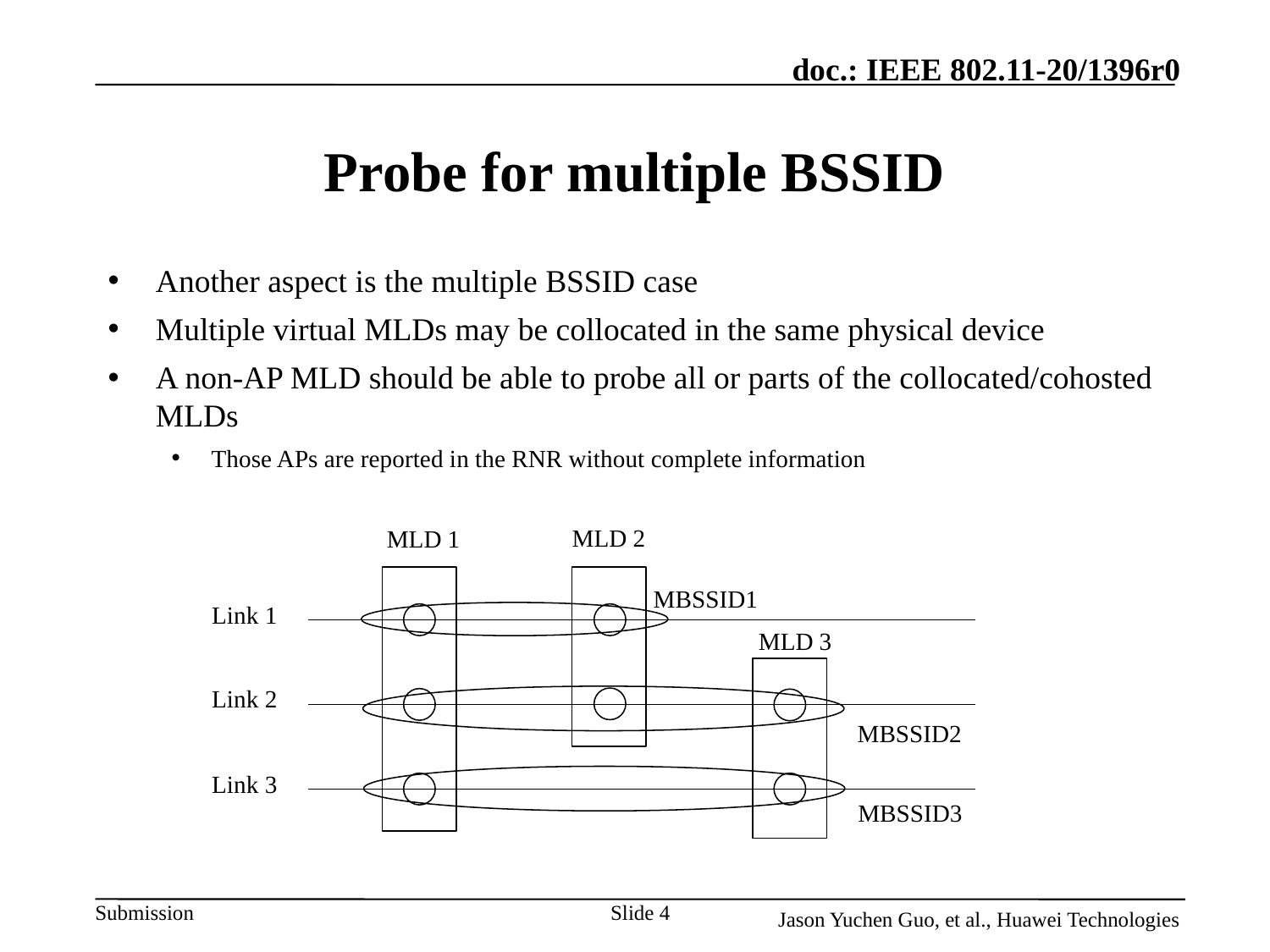

# Probe for multiple BSSID
Another aspect is the multiple BSSID case
Multiple virtual MLDs may be collocated in the same physical device
A non-AP MLD should be able to probe all or parts of the collocated/cohosted MLDs
Those APs are reported in the RNR without complete information

MLD 2
MLD 1

MBSSID1
Link 1

MLD 3

Link 2

MBSSID2
Link 3

MBSSID3
Slide 4